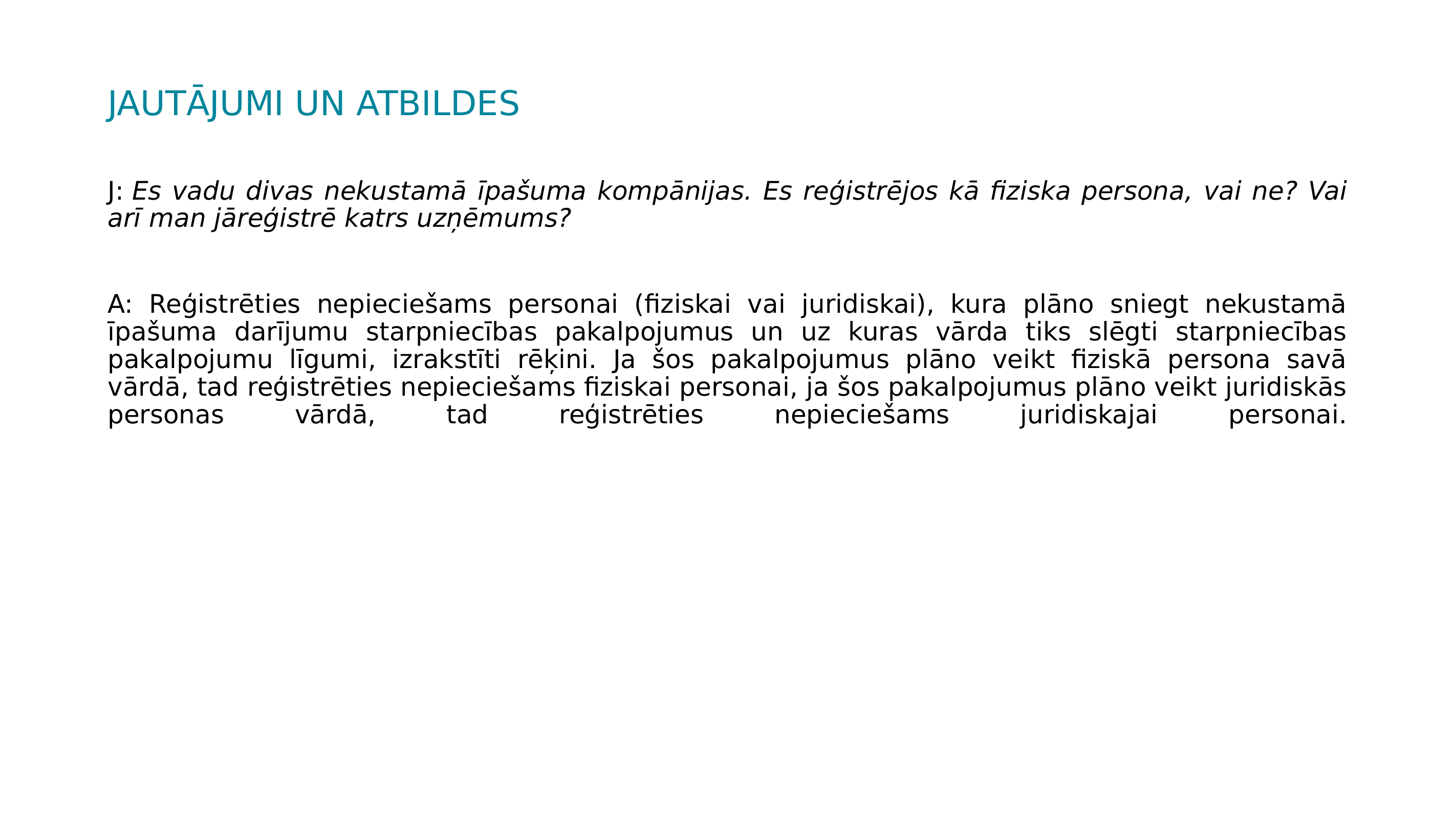

# JAUTĀJUMI UN ATBILDES

J: Es vadu divas nekustamā īpašuma kompānijas. Es reģistrējos kā fiziska persona, vai ne? Vai arī man jāreģistrē katrs uzņēmums?

A: Reģistrēties nepieciešams personai (fiziskai vai juridiskai), kura plāno sniegt nekustamā īpašuma darījumu starpniecības pakalpojumus un uz kuras vārda tiks slēgti starpniecības pakalpojumu līgumi, izrakstīti rēķini. Ja šos pakalpojumus plāno veikt fiziskā persona savā vārdā, tad reģistrēties nepieciešams fiziskai personai, ja šos pakalpojumus plāno veikt juridiskās personas vārdā, tad reģistrēties nepieciešams juridiskajai personai.